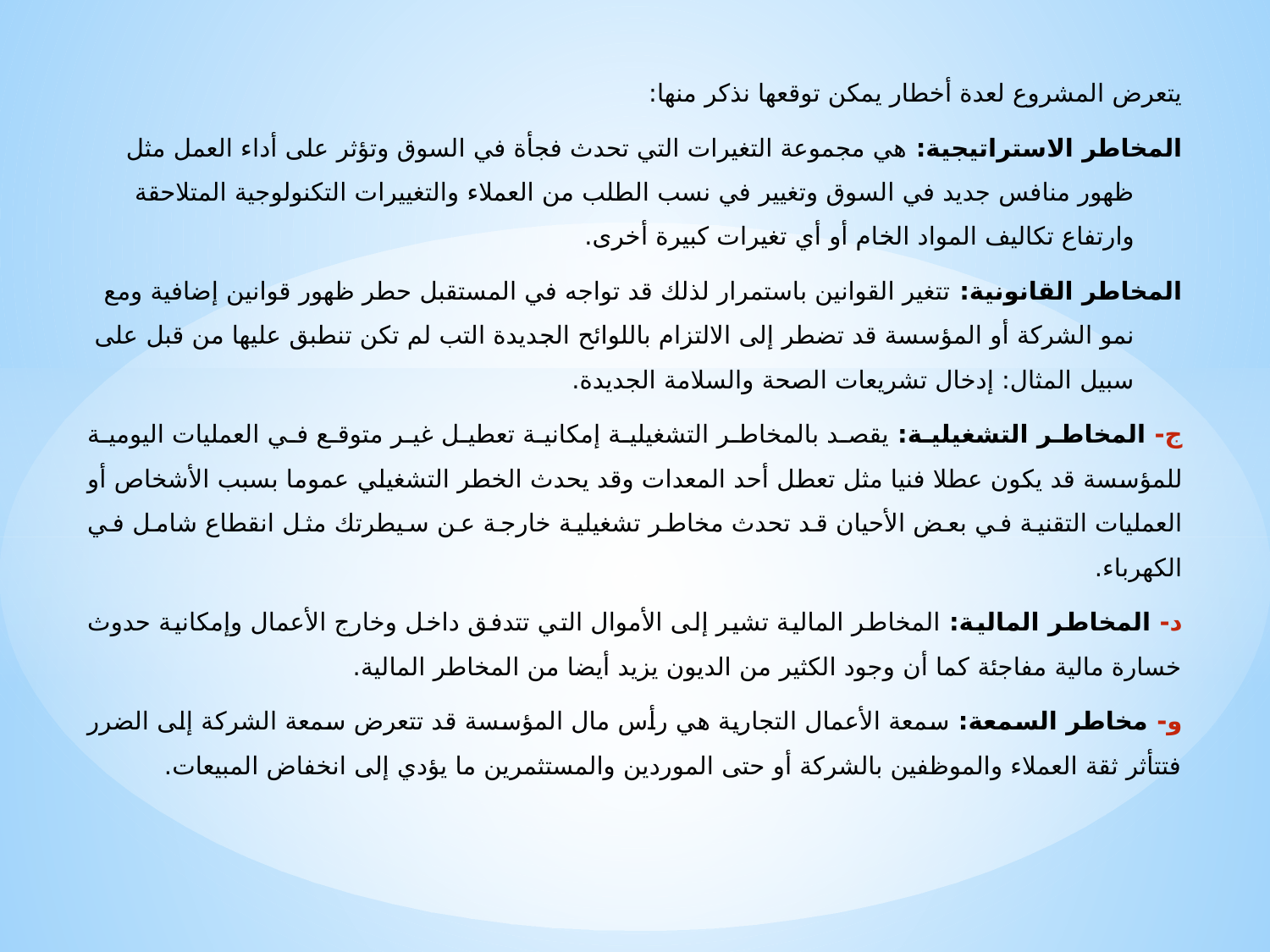

يتعرض المشروع لعدة أخطار يمكن توقعها نذكر منها:
المخاطر الاستراتيجية: هي مجموعة التغيرات التي تحدث فجأة في السوق وتؤثر على أداء العمل مثل ظهور منافس جديد في السوق وتغيير في نسب الطلب من العملاء والتغييرات التكنولوجية المتلاحقة وارتفاع تكاليف المواد الخام أو أي تغيرات كبيرة أخرى.
المخاطر القانونية: تتغير القوانين باستمرار لذلك قد تواجه في المستقبل حطر ظهور قوانين إضافية ومع نمو الشركة أو المؤسسة قد تضطر إلى الالتزام باللوائح الجديدة التب لم تكن تنطبق عليها من قبل على سبيل المثال: إدخال تشريعات الصحة والسلامة الجديدة.
ج- المخاطر التشغيلية: يقصد بالمخاطر التشغيلية إمكانية تعطيل غير متوقع في العمليات اليومية للمؤسسة قد يكون عطلا فنيا مثل تعطل أحد المعدات وقد يحدث الخطر التشغيلي عموما بسبب الأشخاص أو العمليات التقنية في بعض الأحيان قد تحدث مخاطر تشغيلية خارجة عن سيطرتك مثل انقطاع شامل في الكهرباء.
د- المخاطر المالية: المخاطر المالية تشير إلى الأموال التي تتدفق داخل وخارج الأعمال وإمكانية حدوث خسارة مالية مفاجئة كما أن وجود الكثير من الديون يزيد أيضا من المخاطر المالية.
و- مخاطر السمعة: سمعة الأعمال التجارية هي رأس مال المؤسسة قد تتعرض سمعة الشركة إلى الضرر فتتأثر ثقة العملاء والموظفين بالشركة أو حتى الموردين والمستثمرين ما يؤدي إلى انخفاض المبيعات.